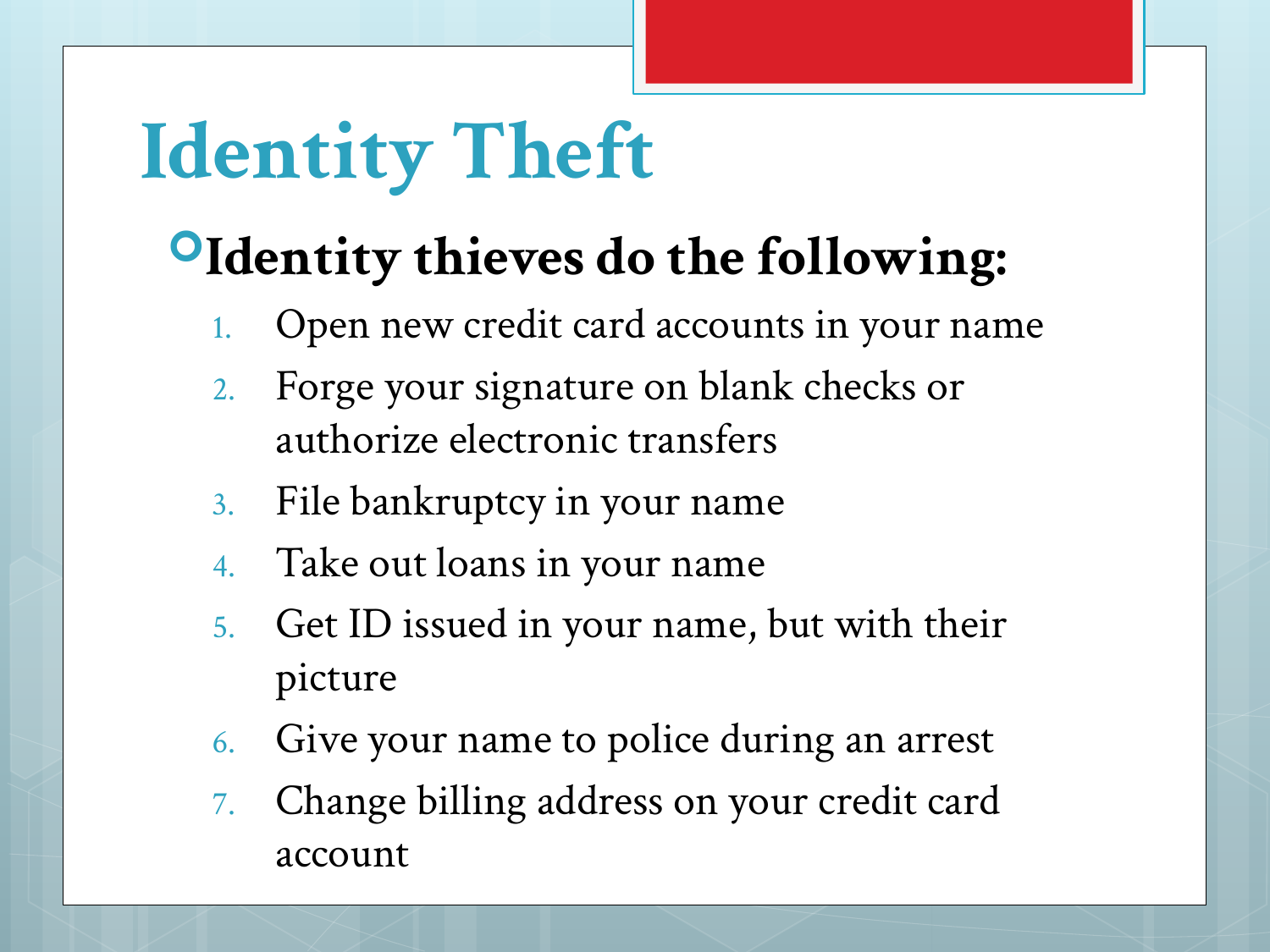

# Identity Theft
Identity thieves do the following:
Open new credit card accounts in your name
Forge your signature on blank checks or authorize electronic transfers
File bankruptcy in your name
Take out loans in your name
Get ID issued in your name, but with their picture
Give your name to police during an arrest
Change billing address on your credit card account